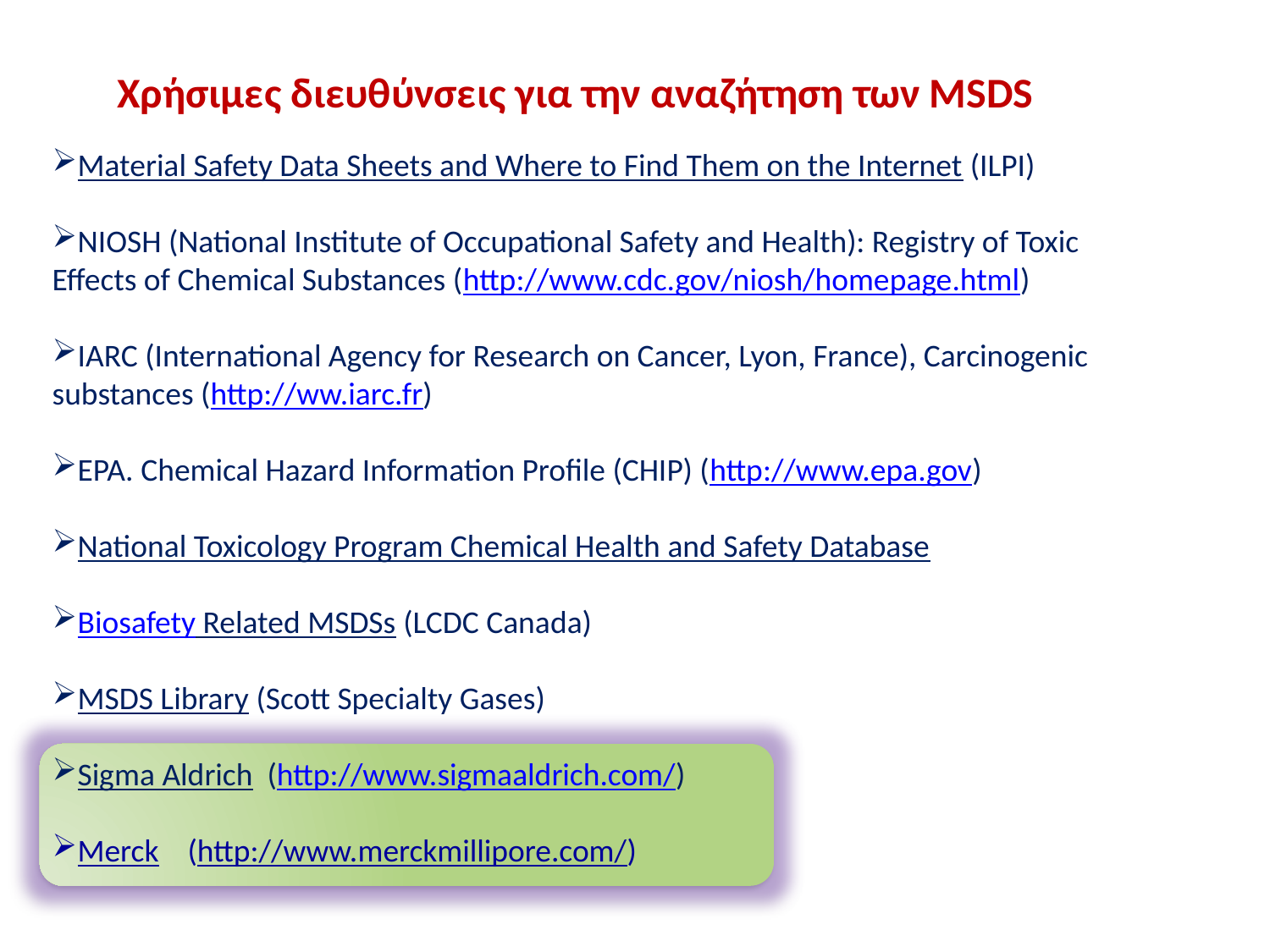

Χρήσιμες διευθύνσεις για την αναζήτηση των MSDS
Material Safety Data Sheets and Where to Find Them on the Internet (ILPI)

NIOSH (National Institute of Occupational Safety and Health): Registry of Toxic Effects of Chemical Substances (http://www.cdc.gov/niosh/homepage.html)

IARC (International Agency for Research on Cancer, Lyon, France), Carcinogenic substances (http://ww.iarc.fr)

EPA. Chemical Hazard Information Profile (CHIP) (http://www.epa.gov)

National Toxicology Program Chemical Health and Safety Database

Biosafety Related MSDSs (LCDC Canada)

MSDS Library (Scott Specialty Gases)

Sigma Aldrich  (http://www.sigmaaldrich.com/)

Merck    (http://www.merckmillipore.com/)